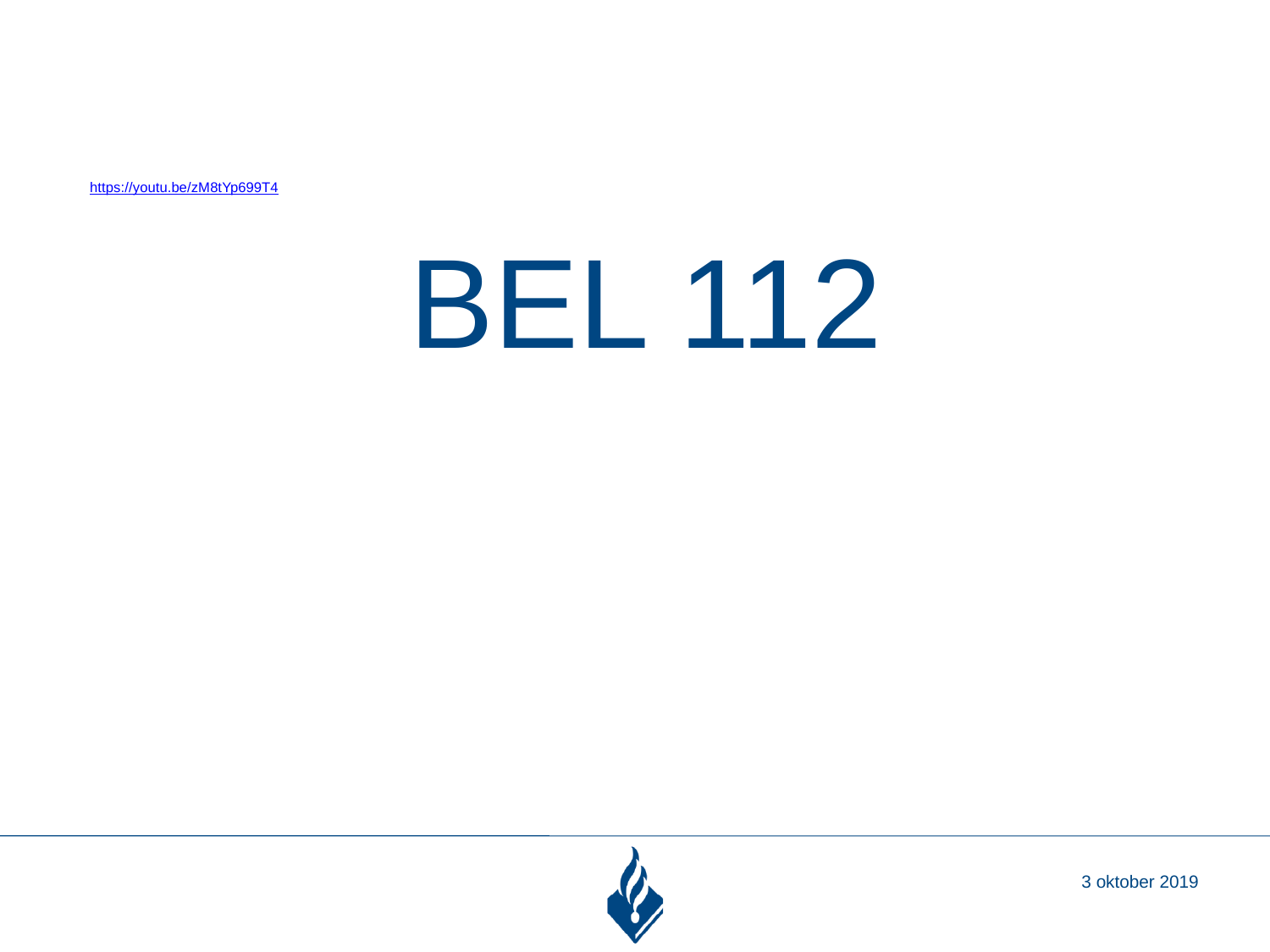

#
https://youtu.be/zM8tYp699T4
BEL 112
3 oktober 2019